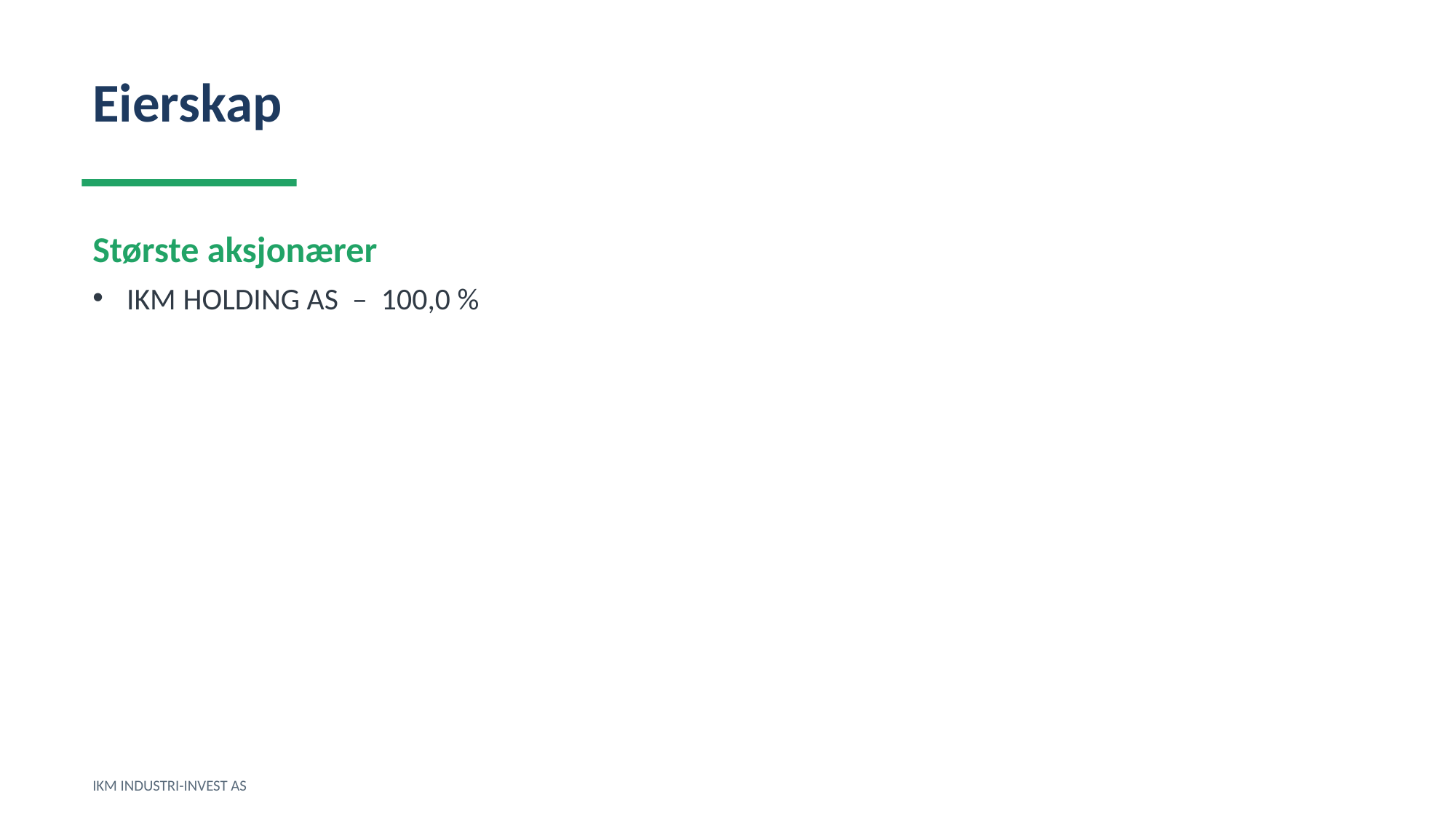

Eierskap

Største aksjonærer
IKM HOLDING AS  –  100,0 %
IKM INDUSTRI-INVEST AS